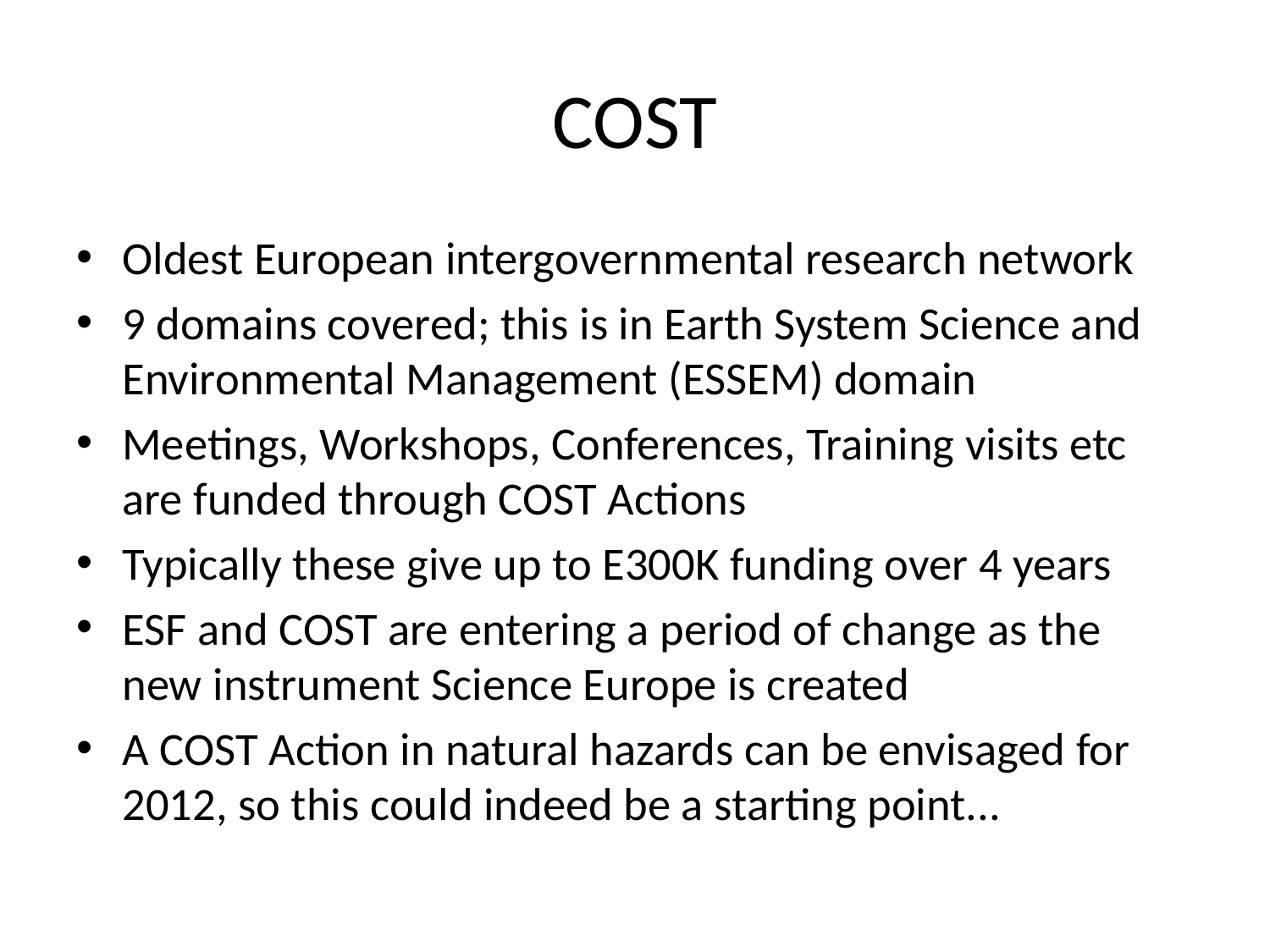

# COST
Oldest European intergovernmental research network
9 domains covered; this is in Earth System Science and Environmental Management (ESSEM) domain
Meetings, Workshops, Conferences, Training visits etc are funded through COST Actions
Typically these give up to E300K funding over 4 years
ESF and COST are entering a period of change as the new instrument Science Europe is created
A COST Action in natural hazards can be envisaged for 2012, so this could indeed be a starting point...